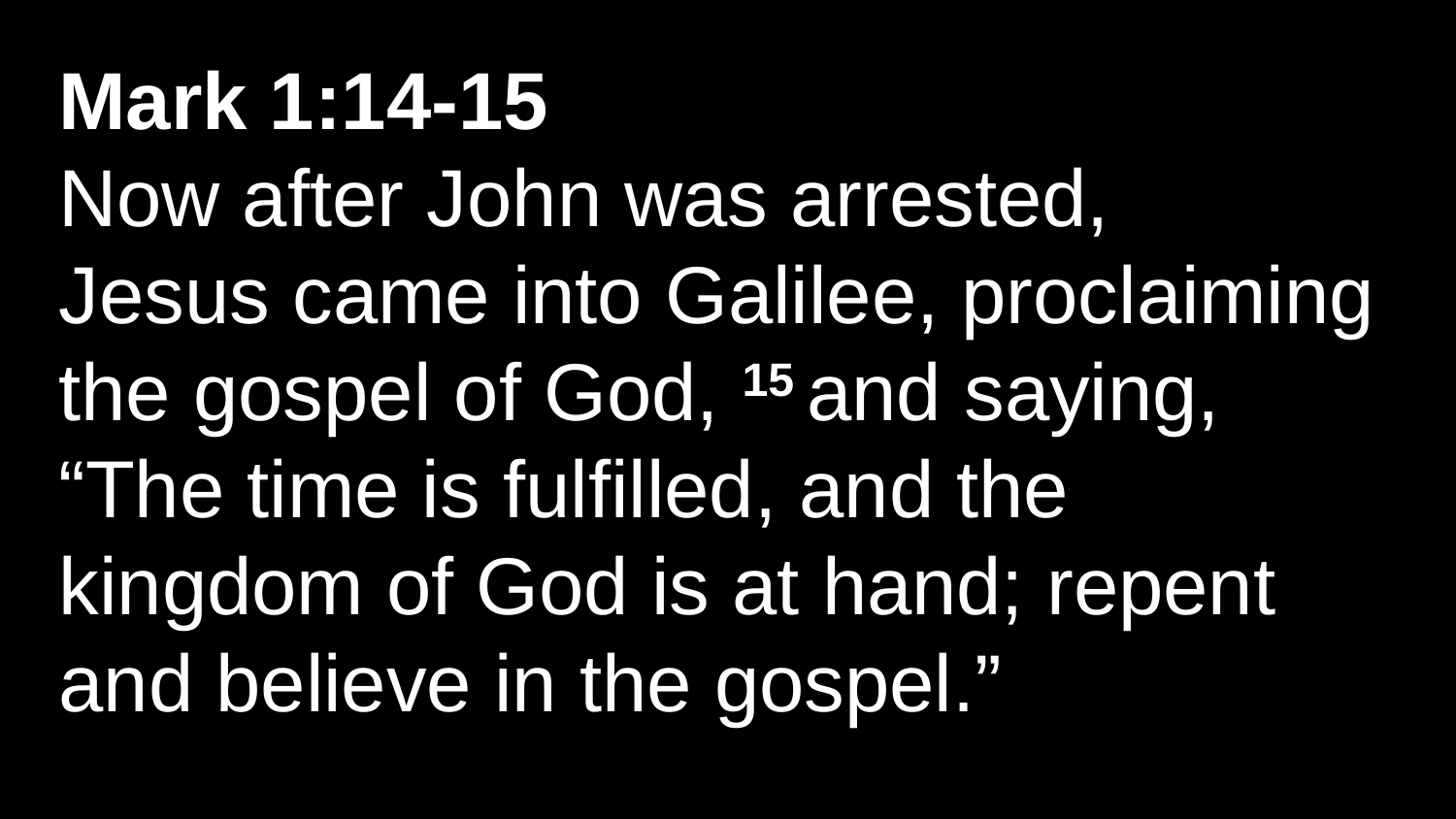

Mark 1:14-15
Now after John was arrested, Jesus came into Galilee, proclaiming the gospel of God, 15 and saying,
“The time is fulfilled, and the kingdom of God is at hand; repent and believe in the gospel.”